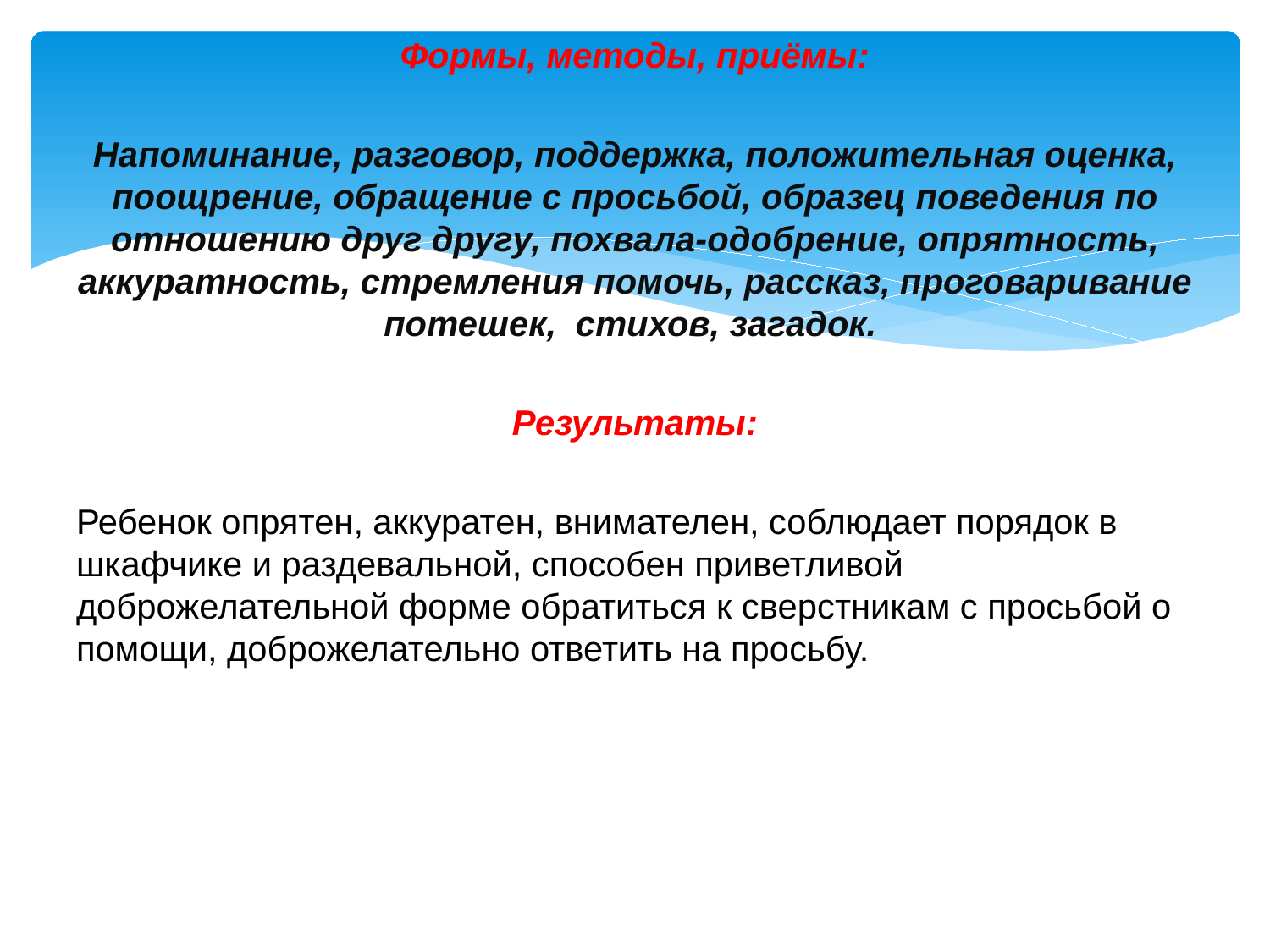

Формы, методы, приёмы:

Напоминание, разговор, поддержка, положительная оценка, поощрение, обращение с просьбой, образец поведения по отношению друг другу, похвала-одобрение, опрятность, аккуратность, стремления помочь, рассказ, проговаривание потешек,  стихов, загадок.

Результаты:

Ребенок опрятен, аккуратен, внимателен, соблюдает порядок в шкафчике и раздевальной, способен приветливой доброжелательной форме обратиться к сверстникам с просьбой о помощи, доброжелательно ответить на просьбу.